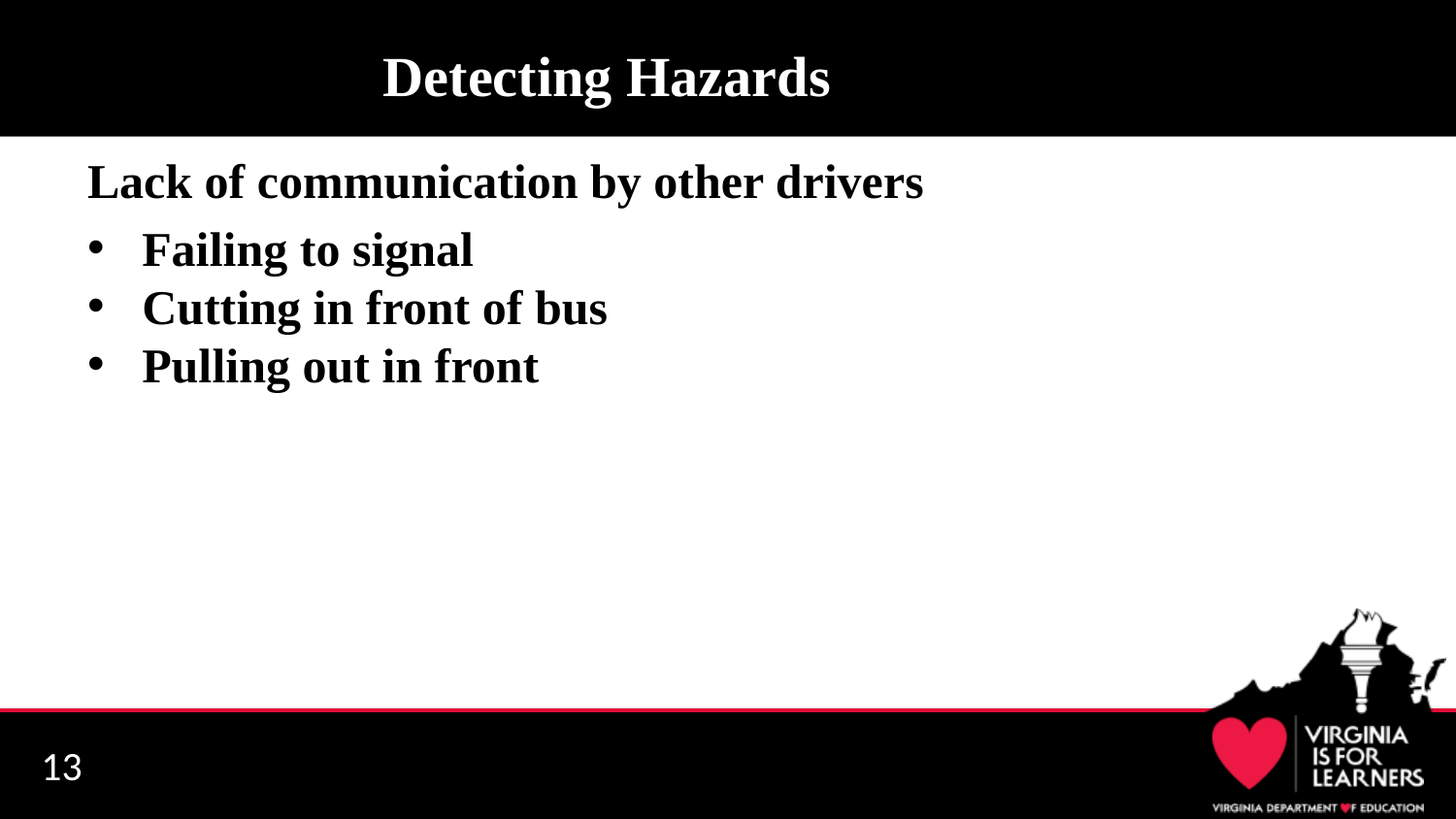

# Detecting Hazards
Lack of communication by other drivers
Failing to signal
Cutting in front of bus
Pulling out in front